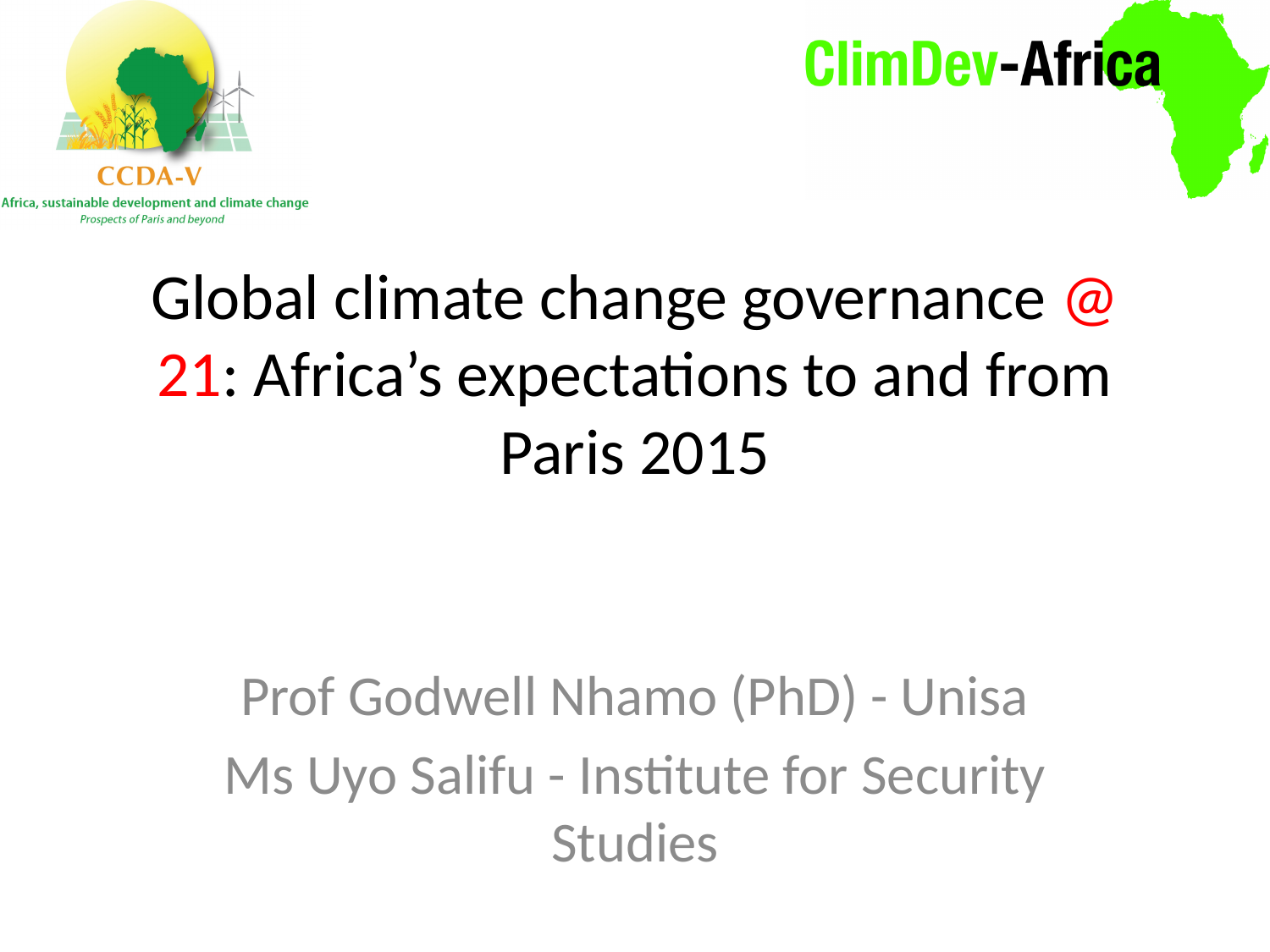

# Global climate change governance @ 21: Africa’s expectations to and from Paris 2015
Prof Godwell Nhamo (PhD) - Unisa
Ms Uyo Salifu - Institute for Security Studies